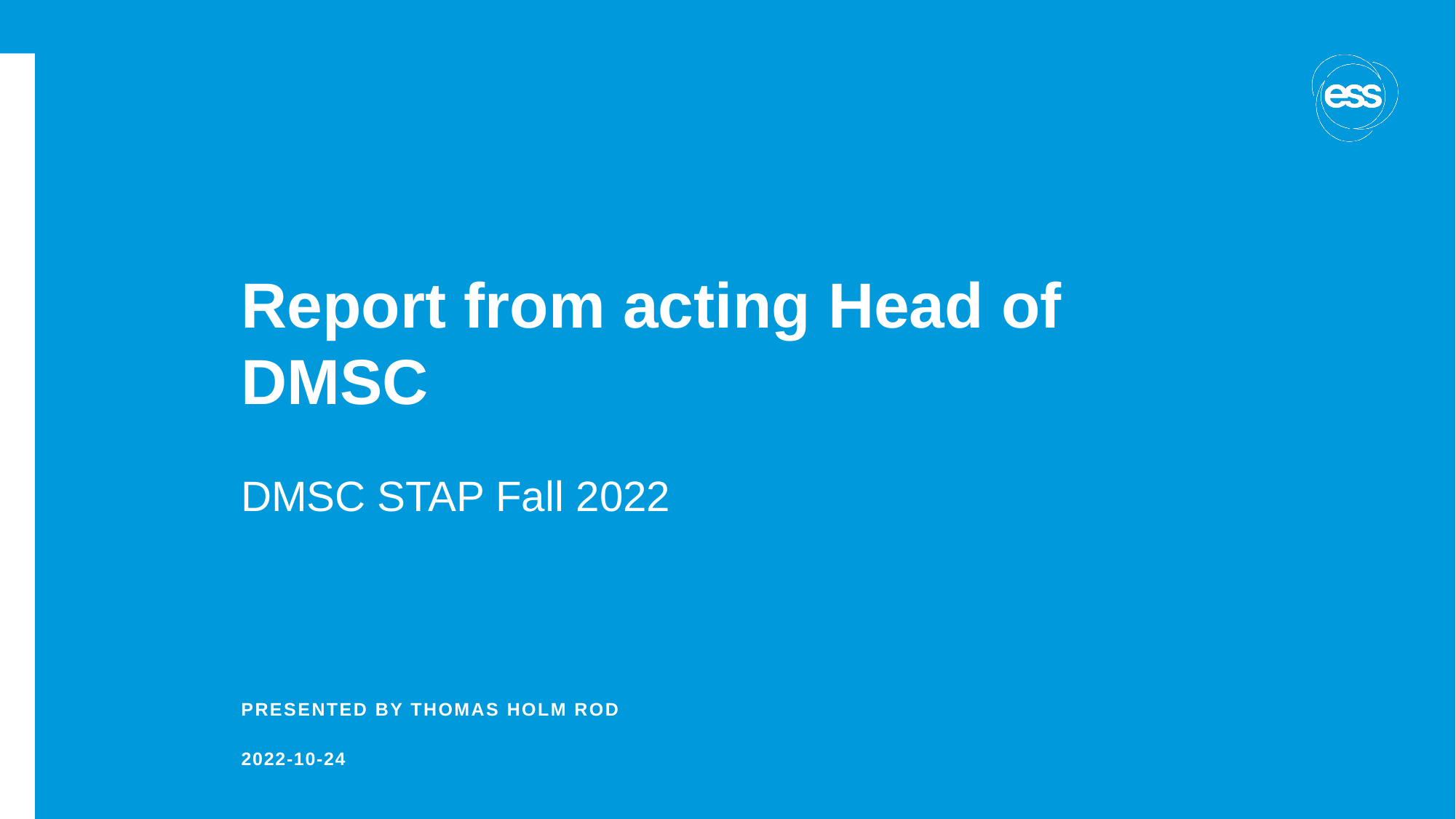

# Report from acting Head of DMSC
DMSC STAP Fall 2022
PRESENTED BY Thomas Holm ROd
2022-10-24